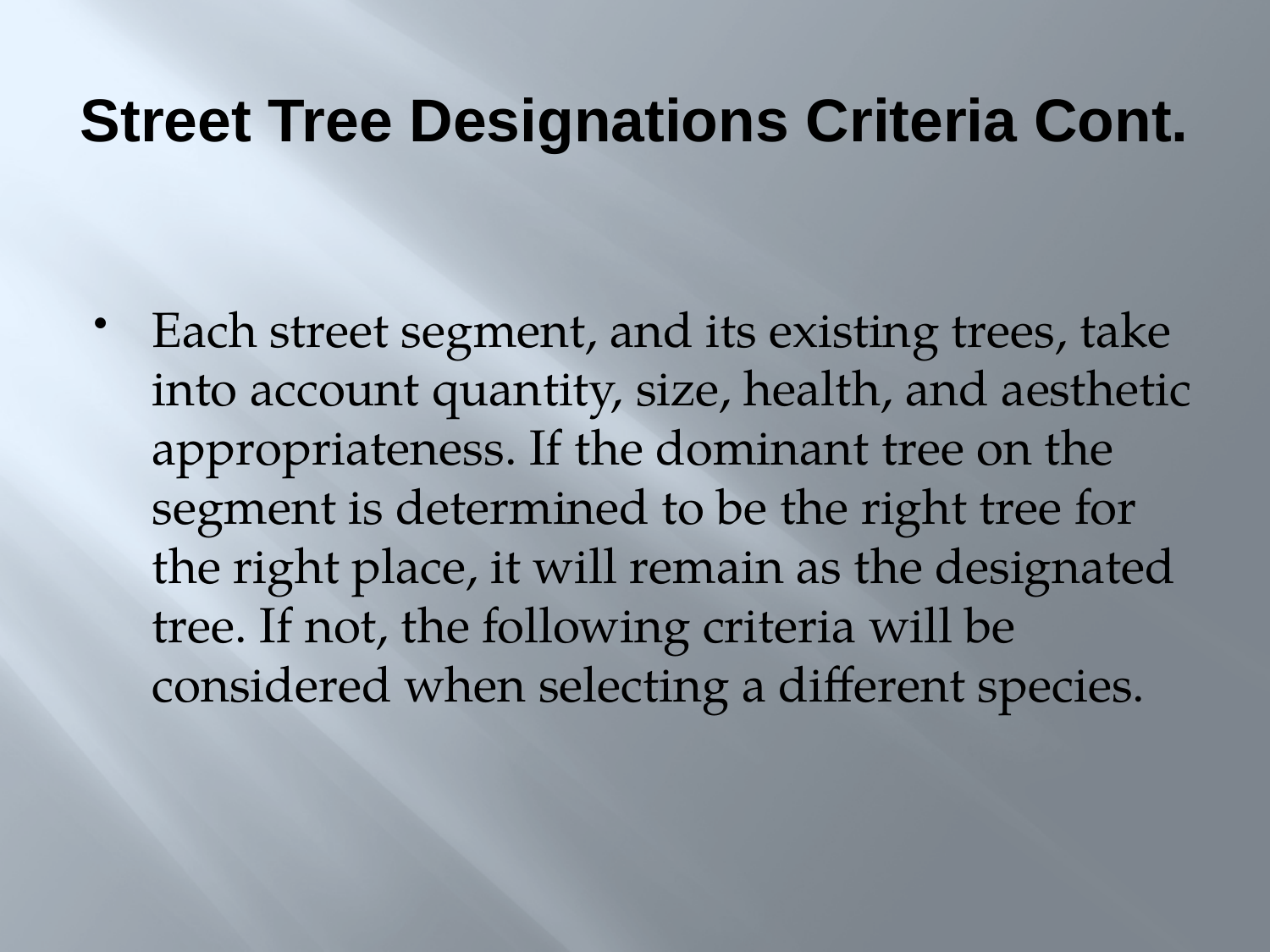

# Street Tree Designations Criteria Cont.

Each street segment, and its existing trees, take into account quantity, size, health, and aesthetic appropriateness. If the dominant tree on the segment is determined to be the right tree for the right place, it will remain as the designated tree. If not, the following criteria will be considered when selecting a different species.